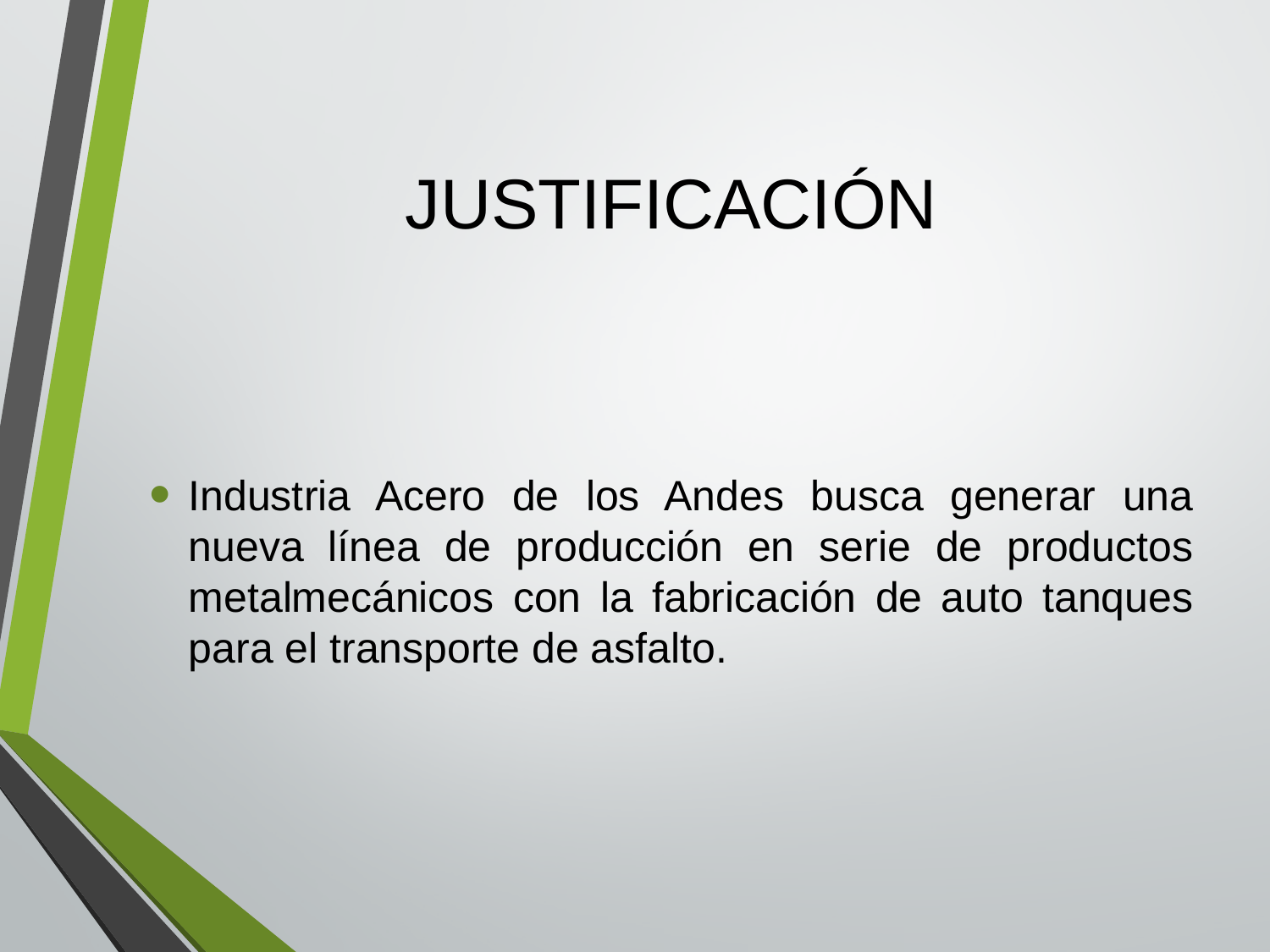

# JUSTIFICACIÓN
Industria Acero de los Andes busca generar una nueva línea de producción en serie de productos metalmecánicos con la fabricación de auto tanques para el transporte de asfalto.